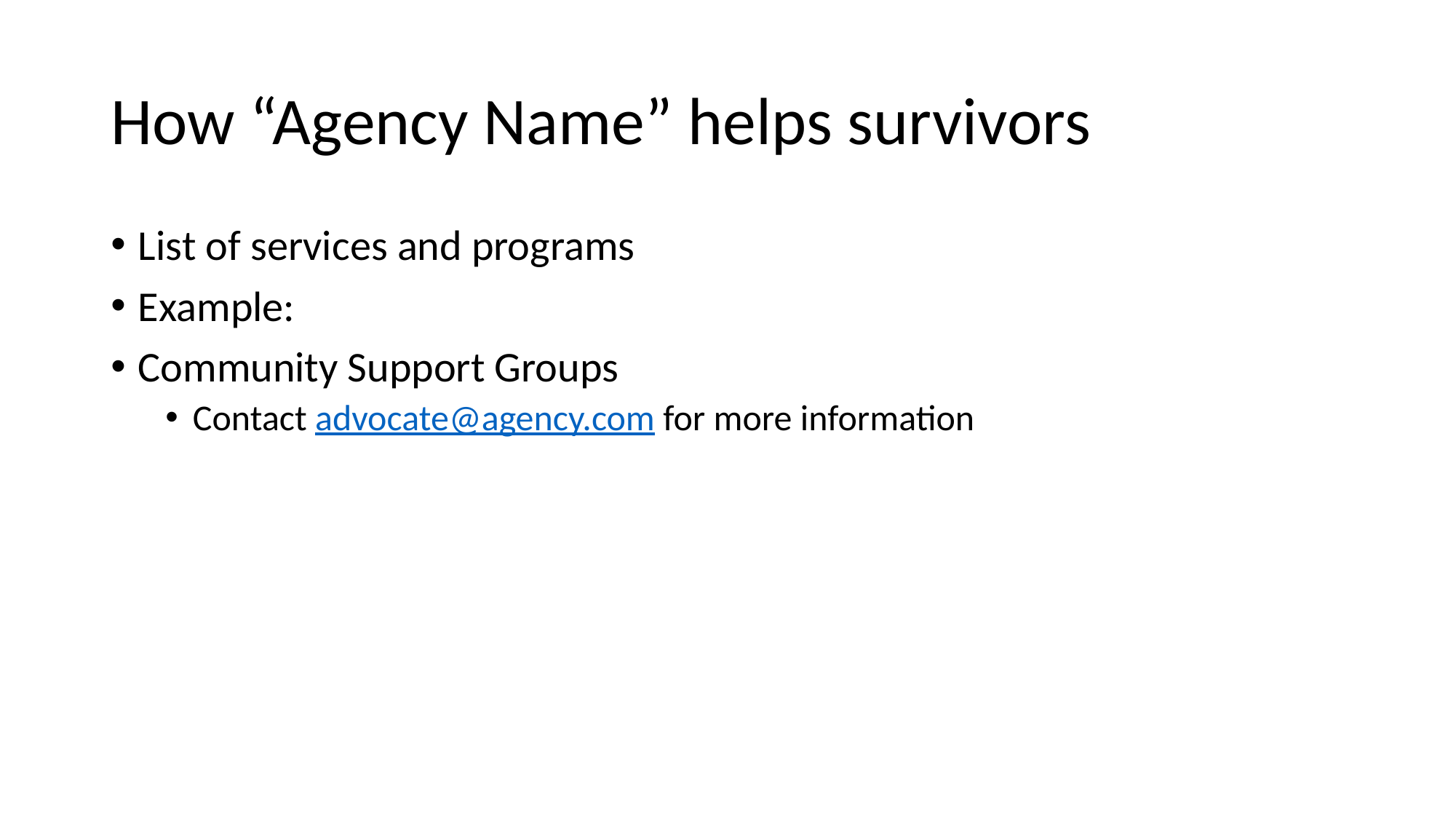

# How “Agency Name” helps survivors
List of services and programs
Example:
Community Support Groups
Contact advocate@agency.com for more information